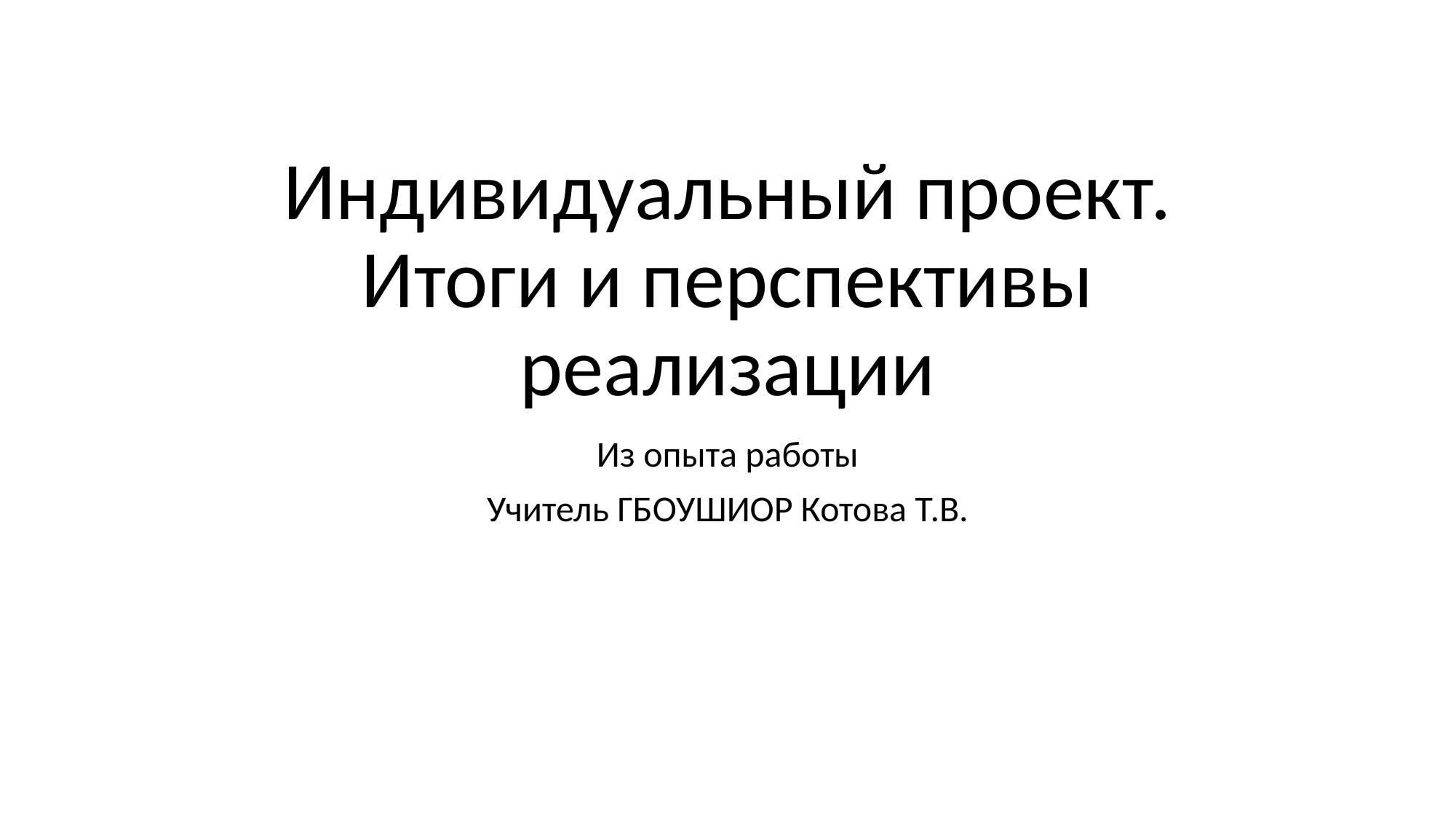

# Индивидуальный проект. Итоги и перспективы реализации
Из опыта работы
Учитель ГБОУШИОР Котова Т.В.